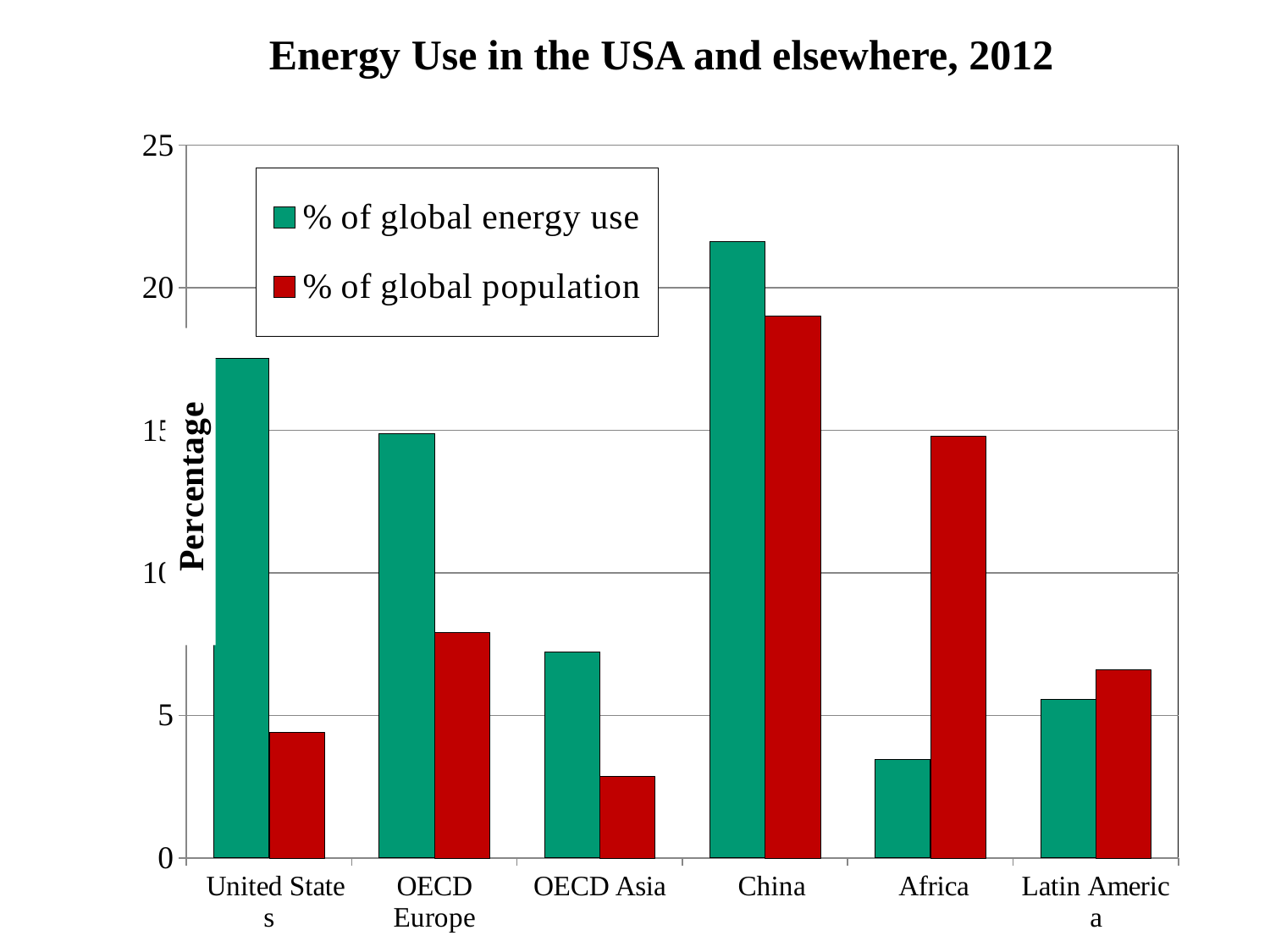

Energy Use in the USA and elsewhere, 2012

### Chart

| Category | % of global energy use | % of global population |
|---|---|---|
|   United States | 17.532139787502512 | 4.429133858267717 |
| OECD Europe | 14.874092496754018 | 7.902137232845894 |
| OECD Asia | 7.224000146297752 | 2.8683914510686166 |
|   China | 21.62225920304299 | 19.02418447694038 |
|  Africa | 3.465793756743412 | 14.805961754780652 |
| Latin America | 5.549439496735731 | 6.608548931383577 |